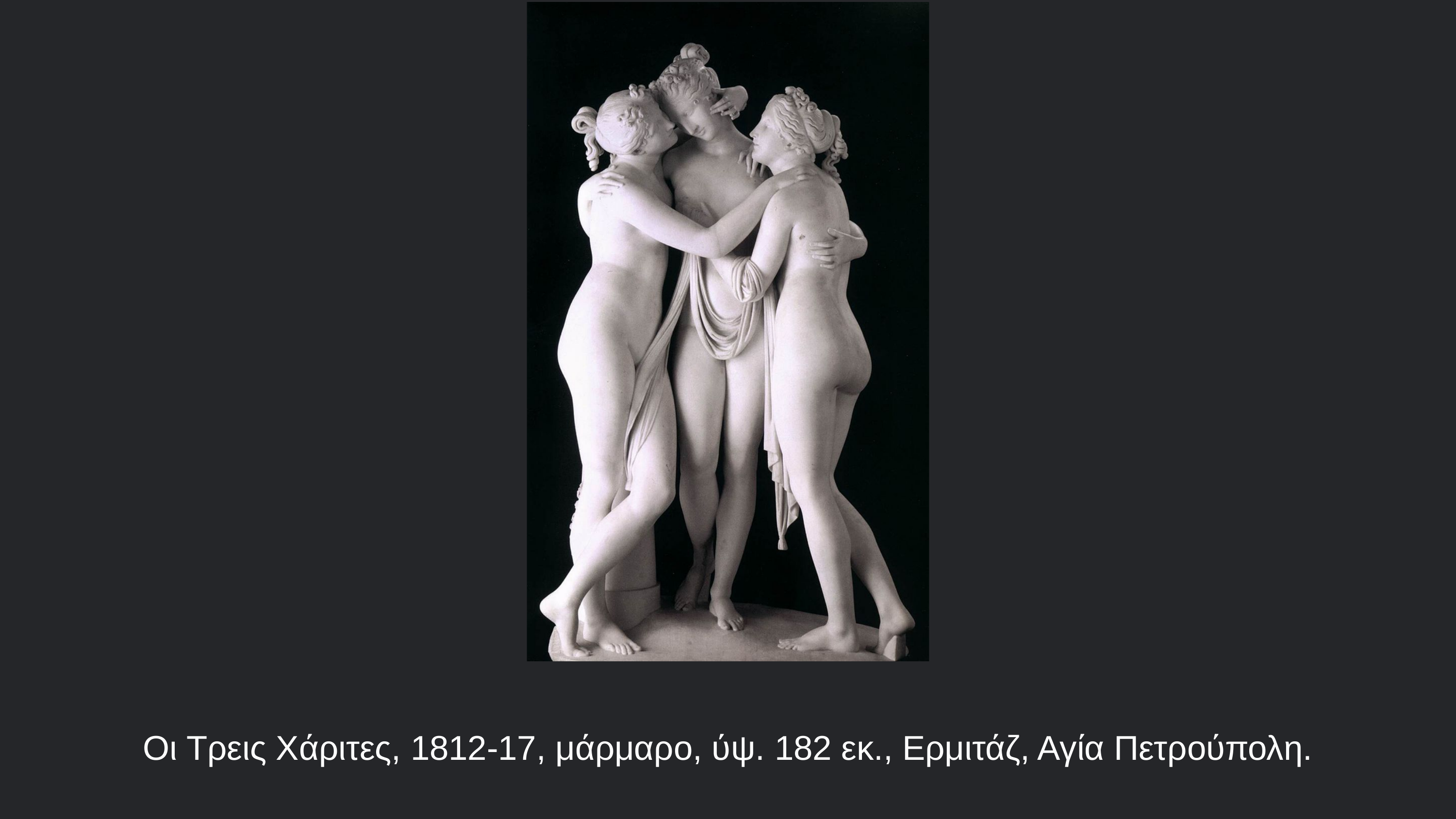

Οι Τρεις Χάριτες, 1812-17, μάρμαρο, ύψ. 182 εκ., Ερμιτάζ, Αγία Πετρούπολη.